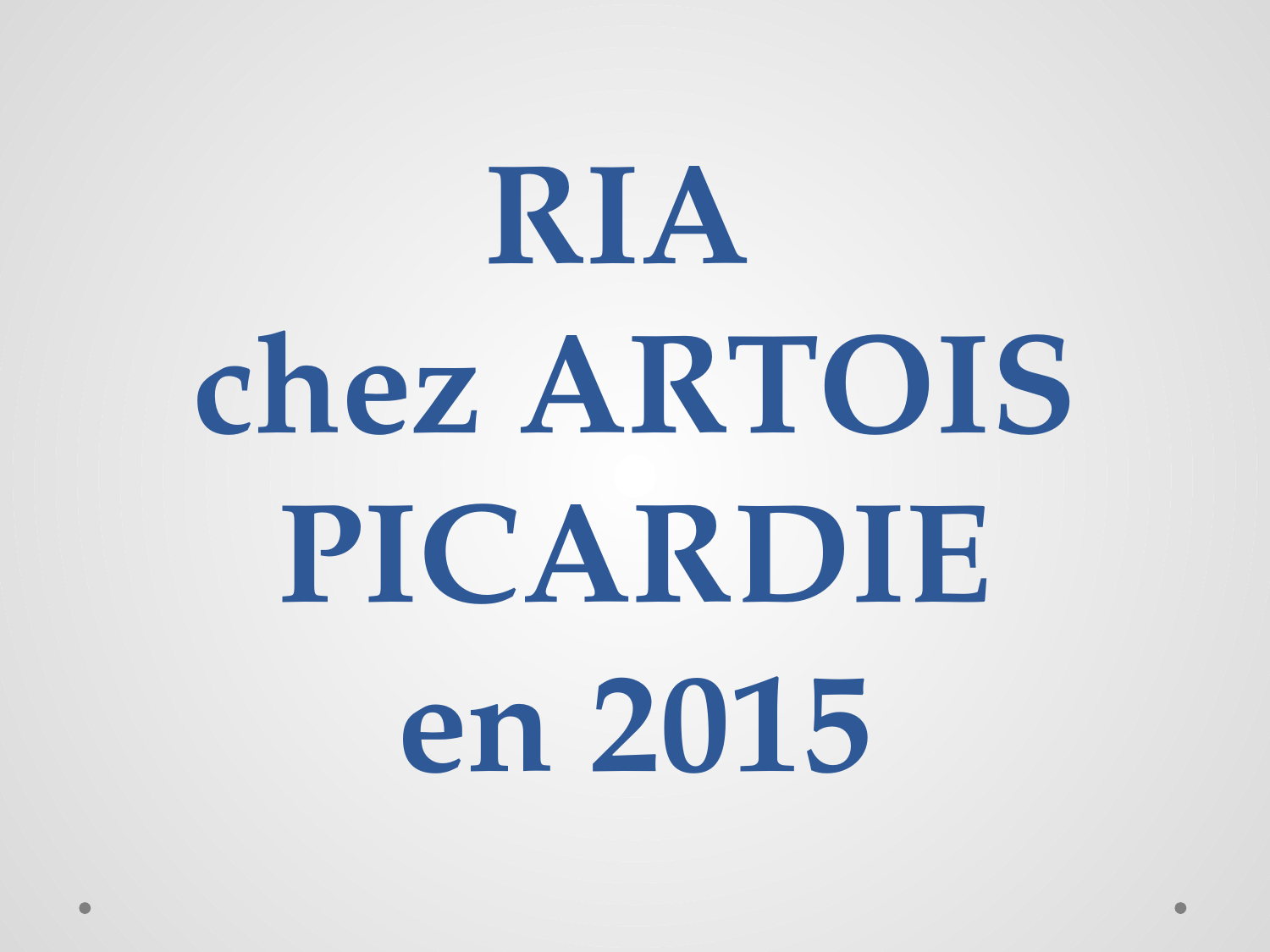

# RIA chez ARTOIS PICARDIE en 2015